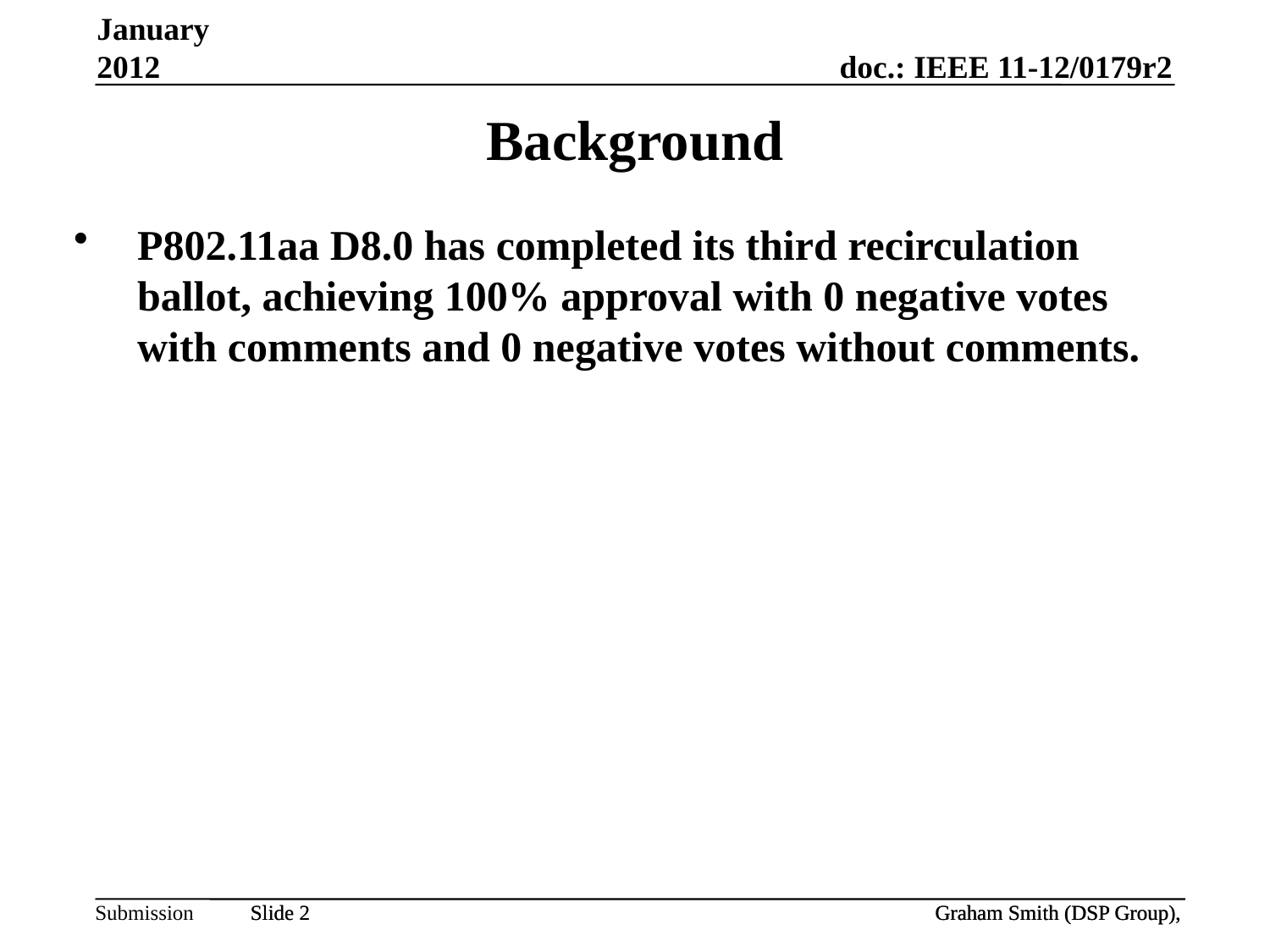

January 2012
Background
P802.11aa D8.0 has completed its third recirculation ballot, achieving 100% approval with 0 negative votes with comments and 0 negative votes without comments.
Graham Smith (DSP Group),
Graham Smith (DSP Group),
Slide 2
Slide 2